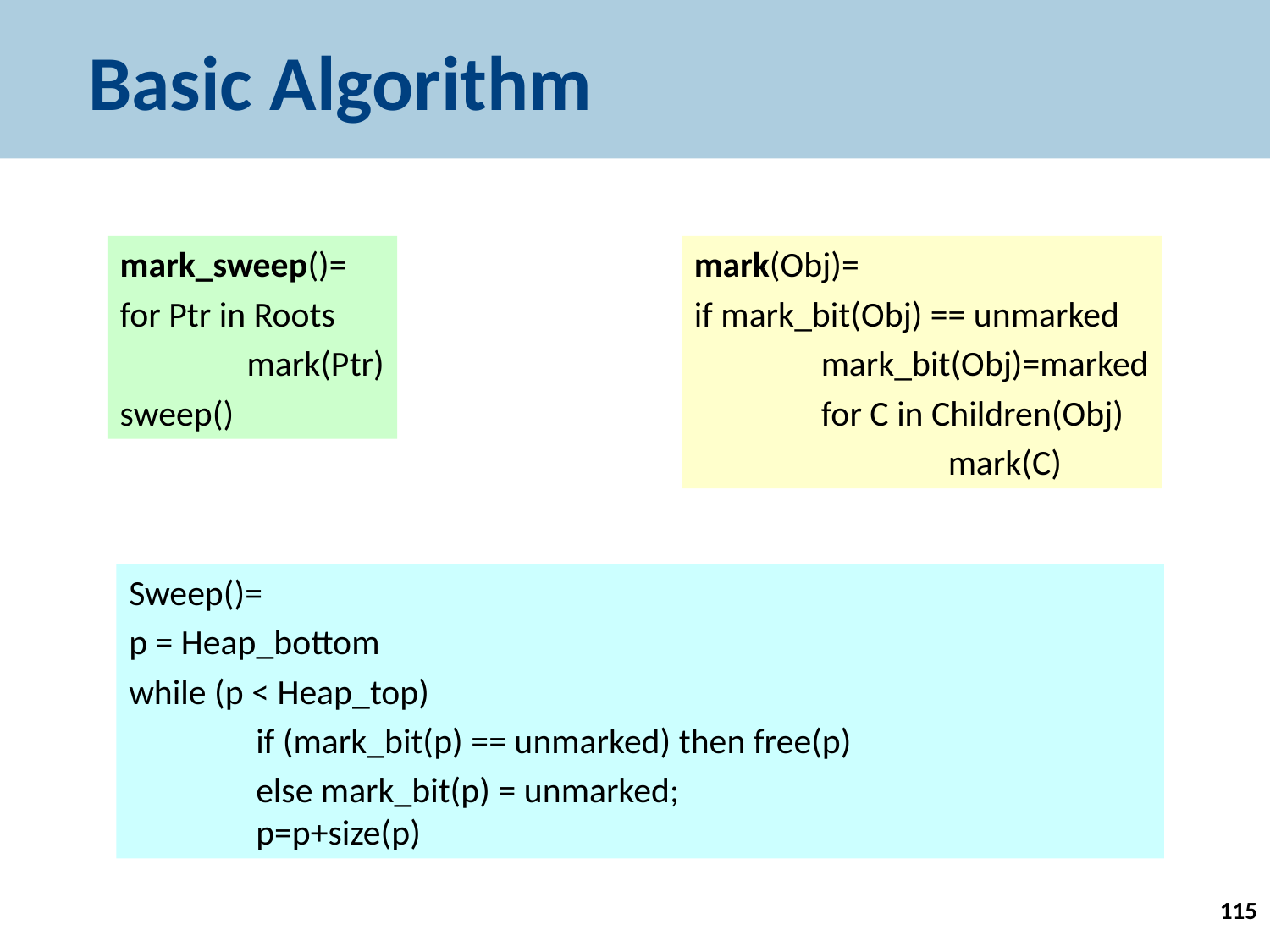

# Basic Algorithm
mark_sweep()=
for Ptr in Roots
	mark(Ptr)
sweep()
mark(Obj)=
if mark_bit(Obj) == unmarked
	mark_bit(Obj)=marked
	for C in Children(Obj)
		mark(C)
Sweep()=
p = Heap_bottom
while (p < Heap_top)
	if (mark_bit(p) == unmarked) then free(p)
	else mark_bit(p) = unmarked;
	p=p+size(p)
115